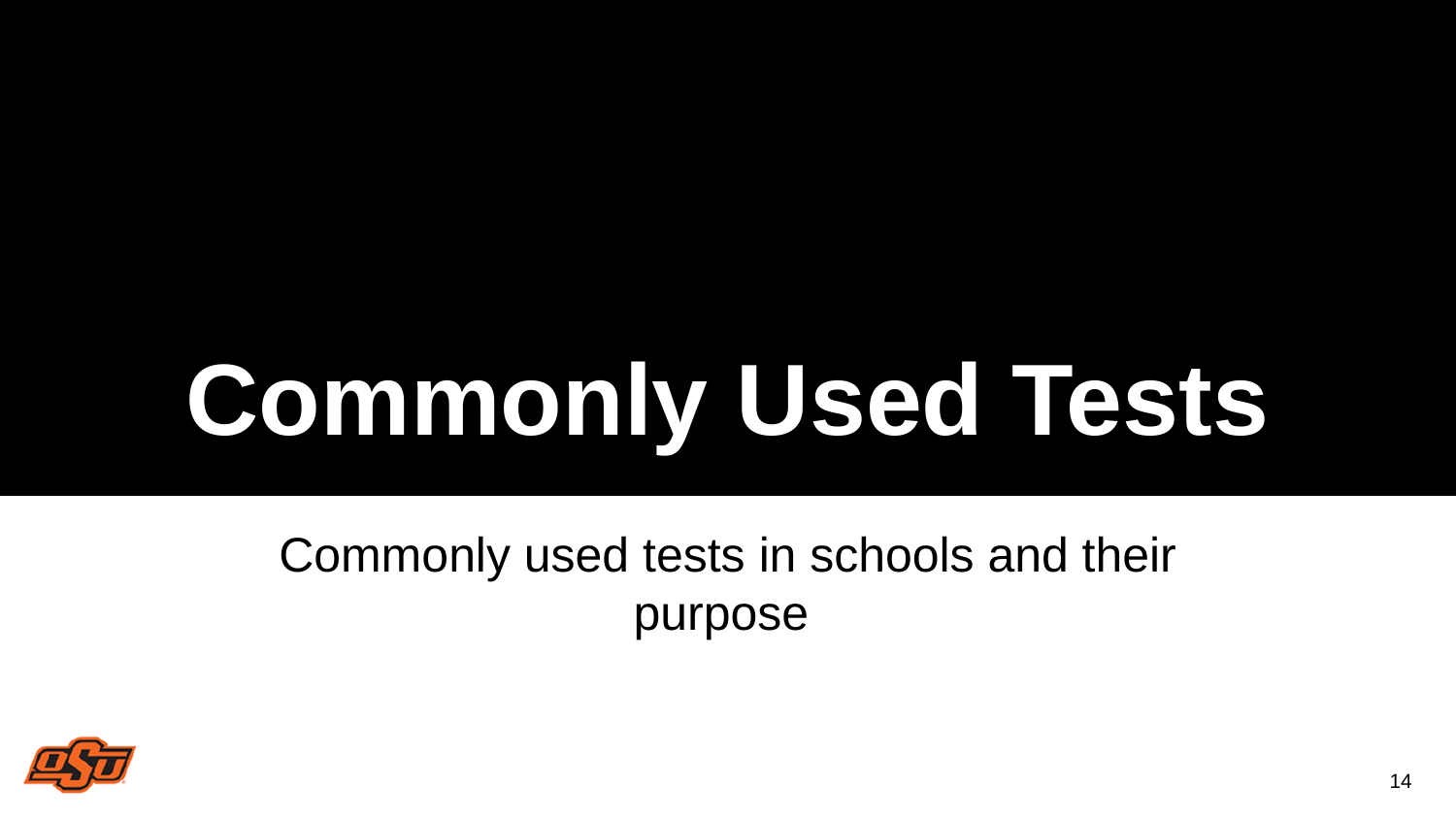

# Commonly Used Tests
Commonly used tests in schools and their purpose
14